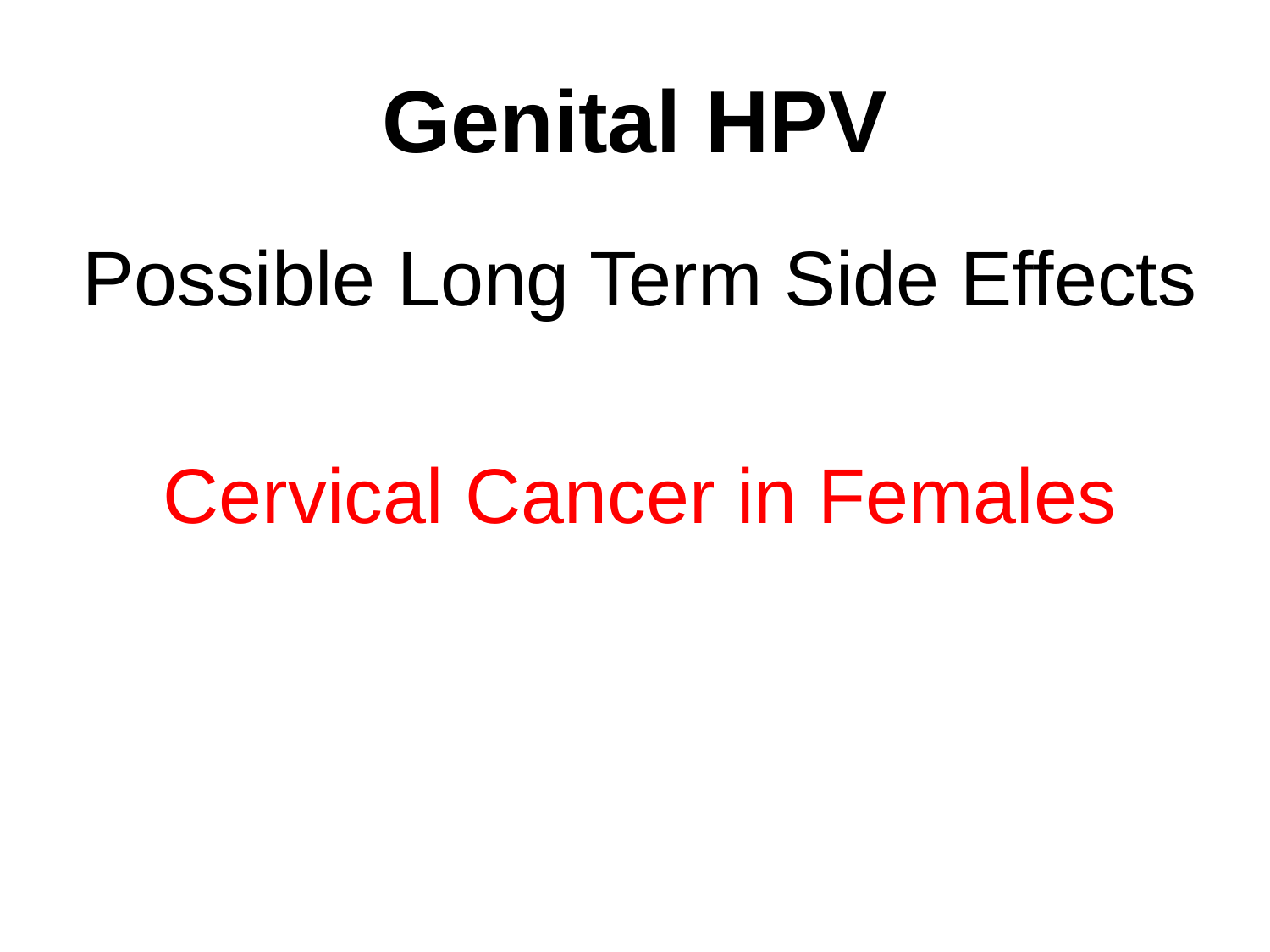

# Genital HPV
Possible Long Term Side Effects

Cervical Cancer in Females